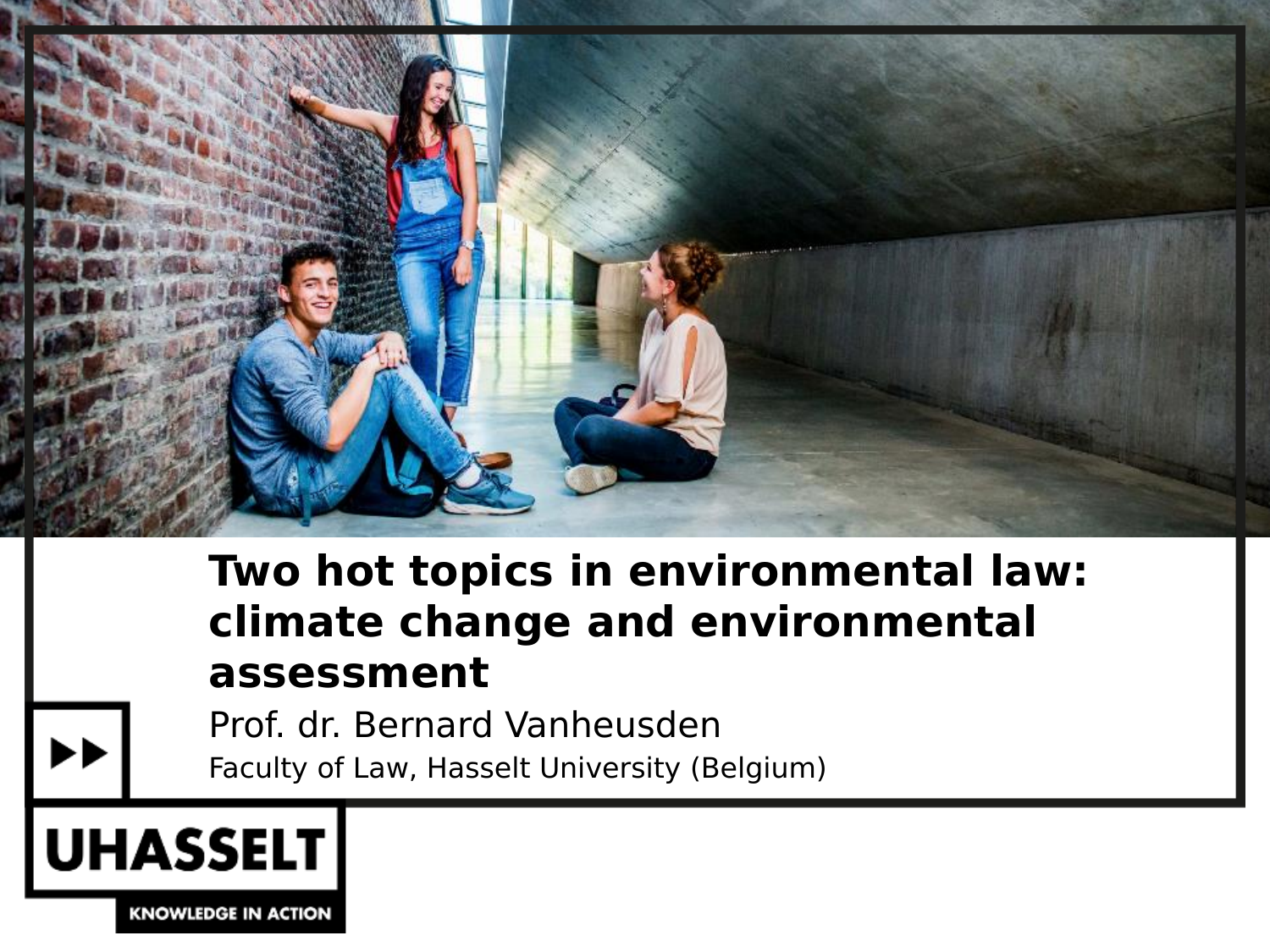

# Two hot topics in environmental law: climate change and environmental assessment
Prof. dr. Bernard Vanheusden
Faculty of Law, Hasselt University (Belgium)